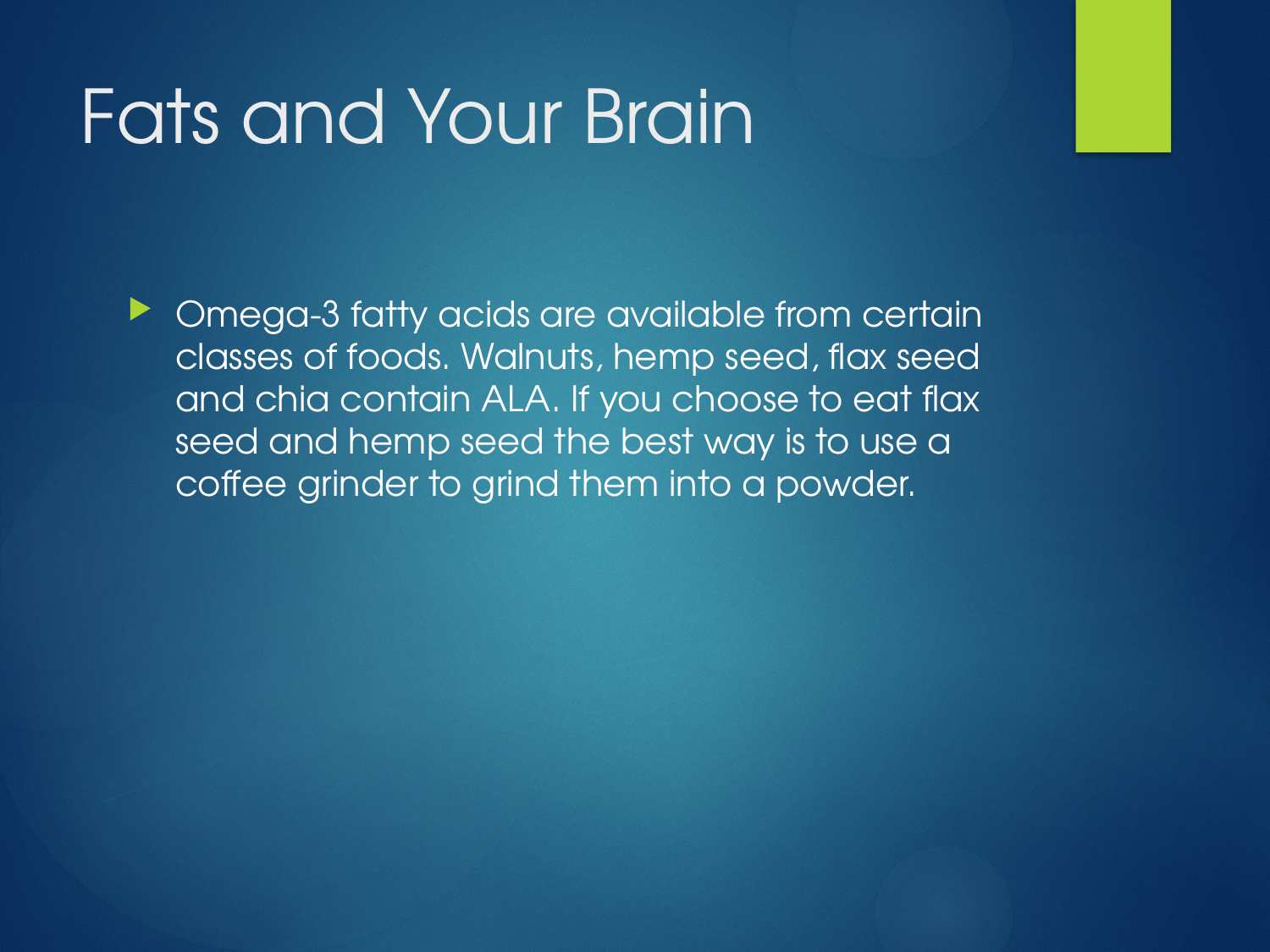

# Fats and Your Brain
Omega-3 fatty acids are available from certain classes of foods. Walnuts, hemp seed, flax seed and chia contain ALA. If you choose to eat flax seed and hemp seed the best way is to use a coffee grinder to grind them into a powder.